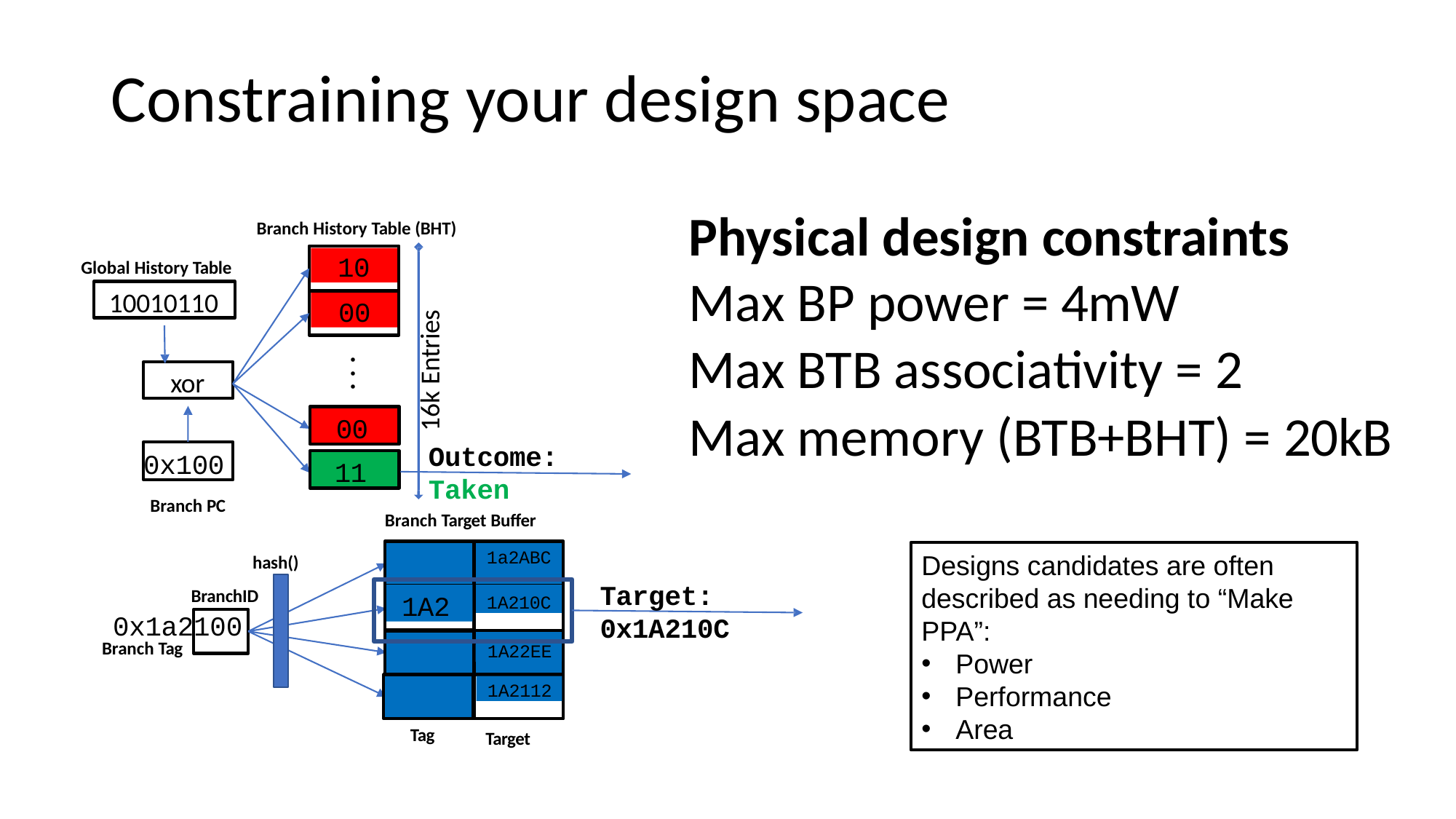

# Constraining your design space
Physical design constraints Max BP power = 4mW
Max BTB associativity = 2
Max memory (BTB+BHT) = 20kB
Branch History Table (BHT)

10
Global History Table

10010110
00
16k Entries

. . .
xor

00
Outcome: Taken
0x100
11

Branch PC
Branch Target Buffer

Designs candidates are often described as needing to “Make PPA”:
Power
Performance
Area
1a2ABC
hash()
Target: 0x1A210C

BranchID
1A2
1A210C
0x1a2100
Branch Tag
1A22EE
1A2112
Tag
Target